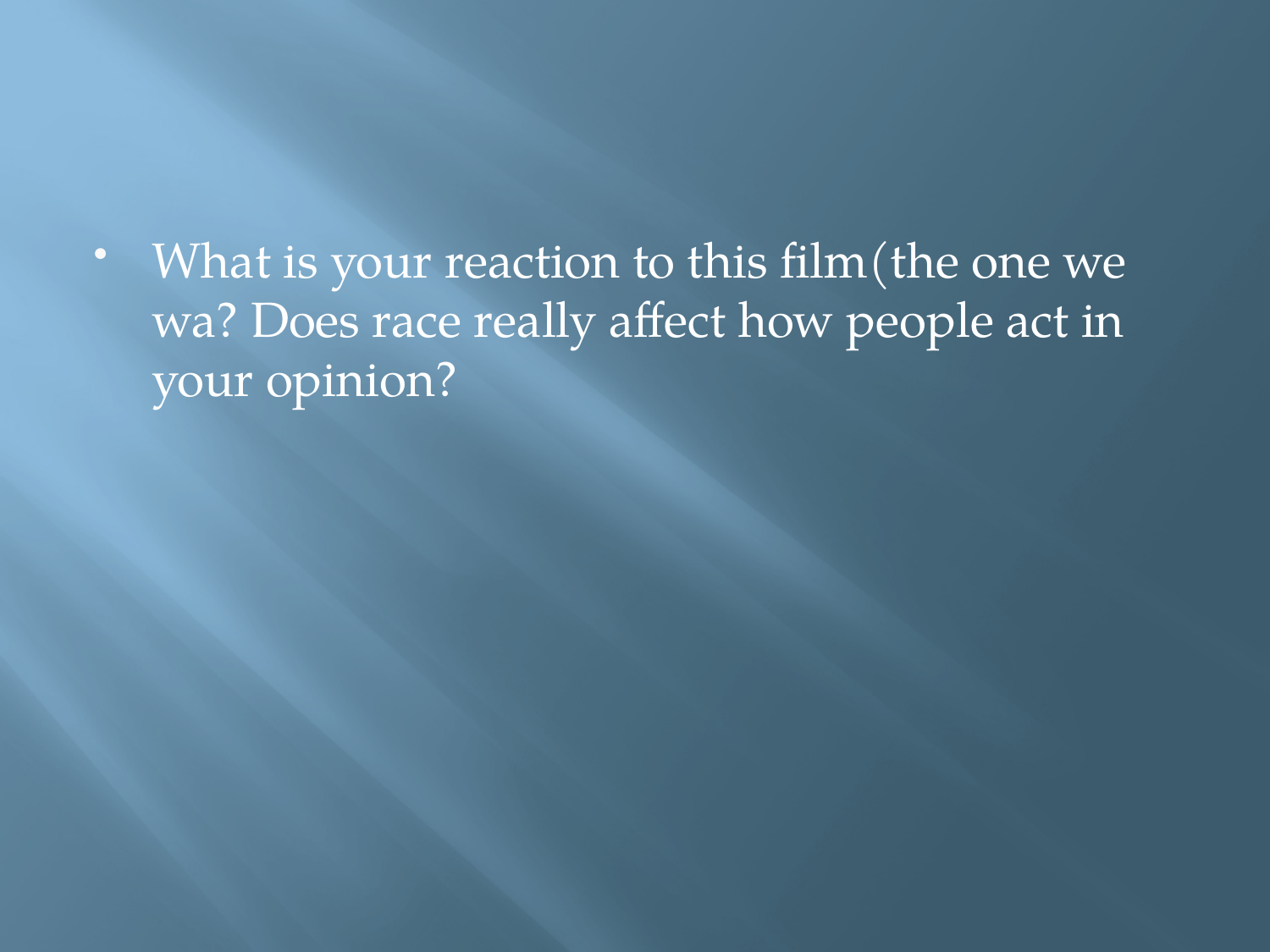

#
What is your reaction to this film(the one we wa? Does race really affect how people act in your opinion?